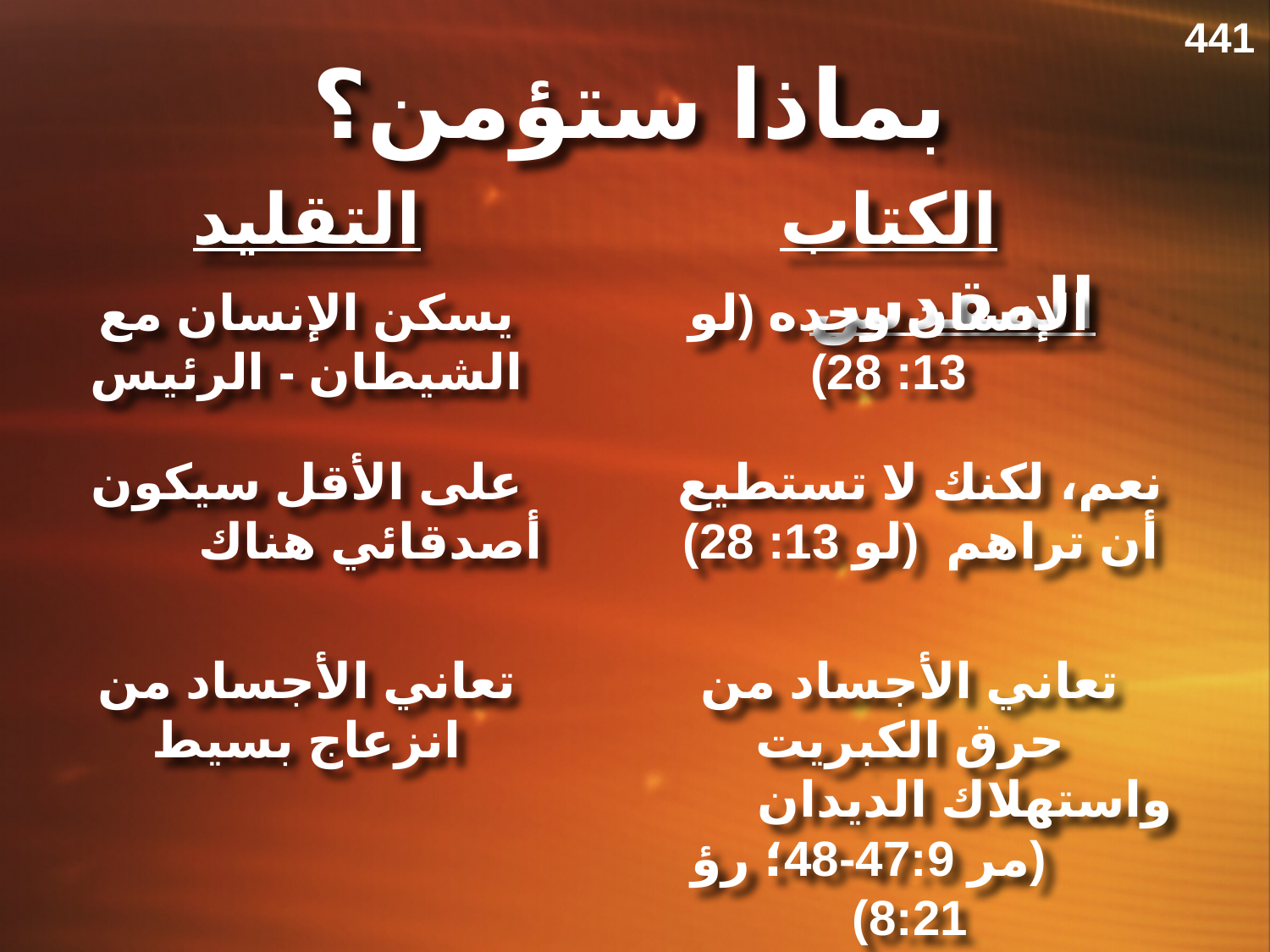

441
# بماذا ستؤمن؟
التقليد
الكتاب المقدس
يسكن الإنسان مع الشيطان - الرئيس
الإنسان وحده (لو 13: 28)
على الأقل سيكون أصدقائي هناك
نعم، لكنك لا تستطيع أن تراهم  (لو 13: 28)
تعاني الأجساد من انزعاج بسيط
تعاني الأجساد من حرق الكبريت واستهلاك الديدان               (مر 47:9-48؛ رؤ 8:21)